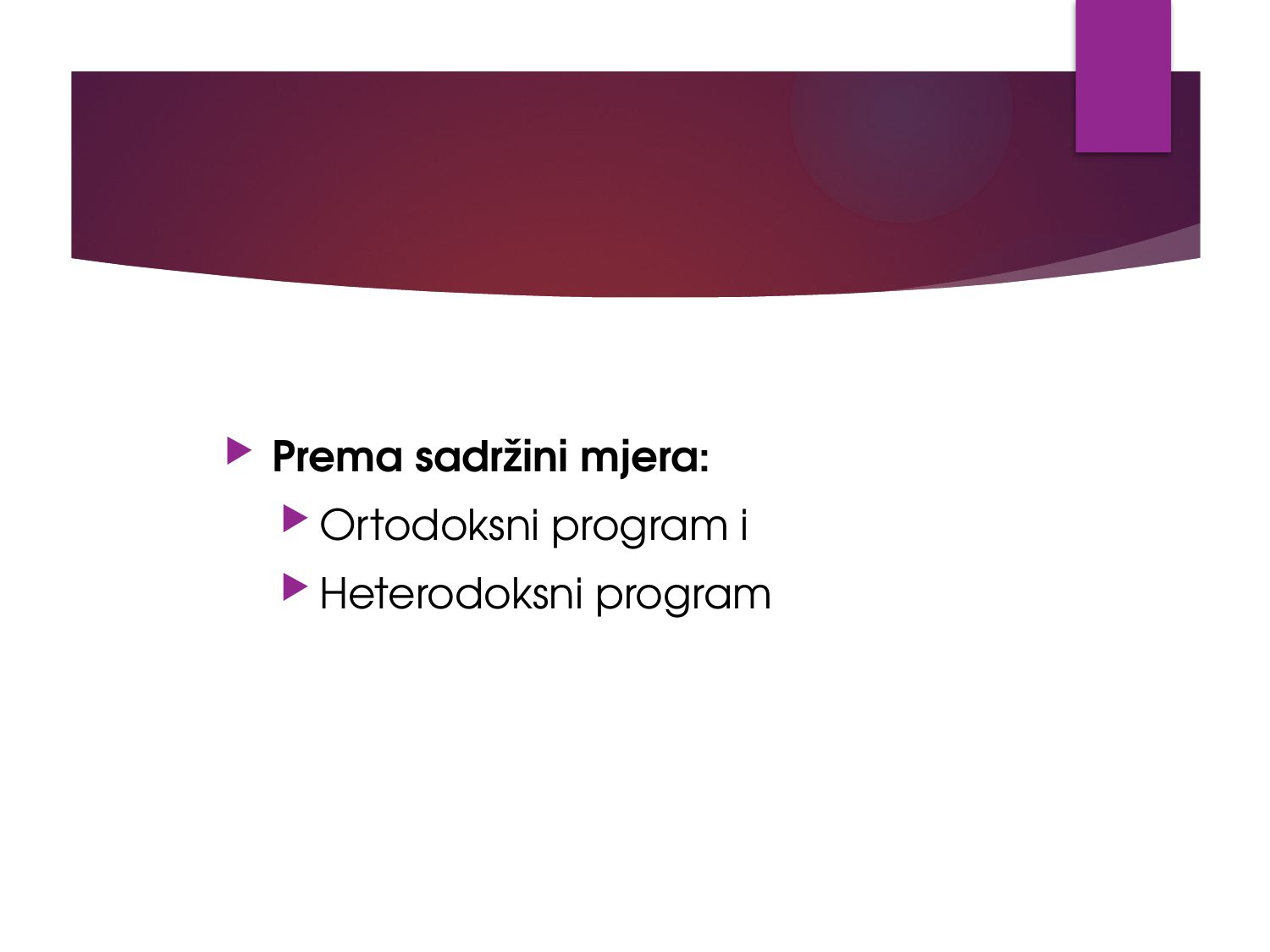

Prema sadržini mjera:
Ortodoksni program i
Heterodoksni program